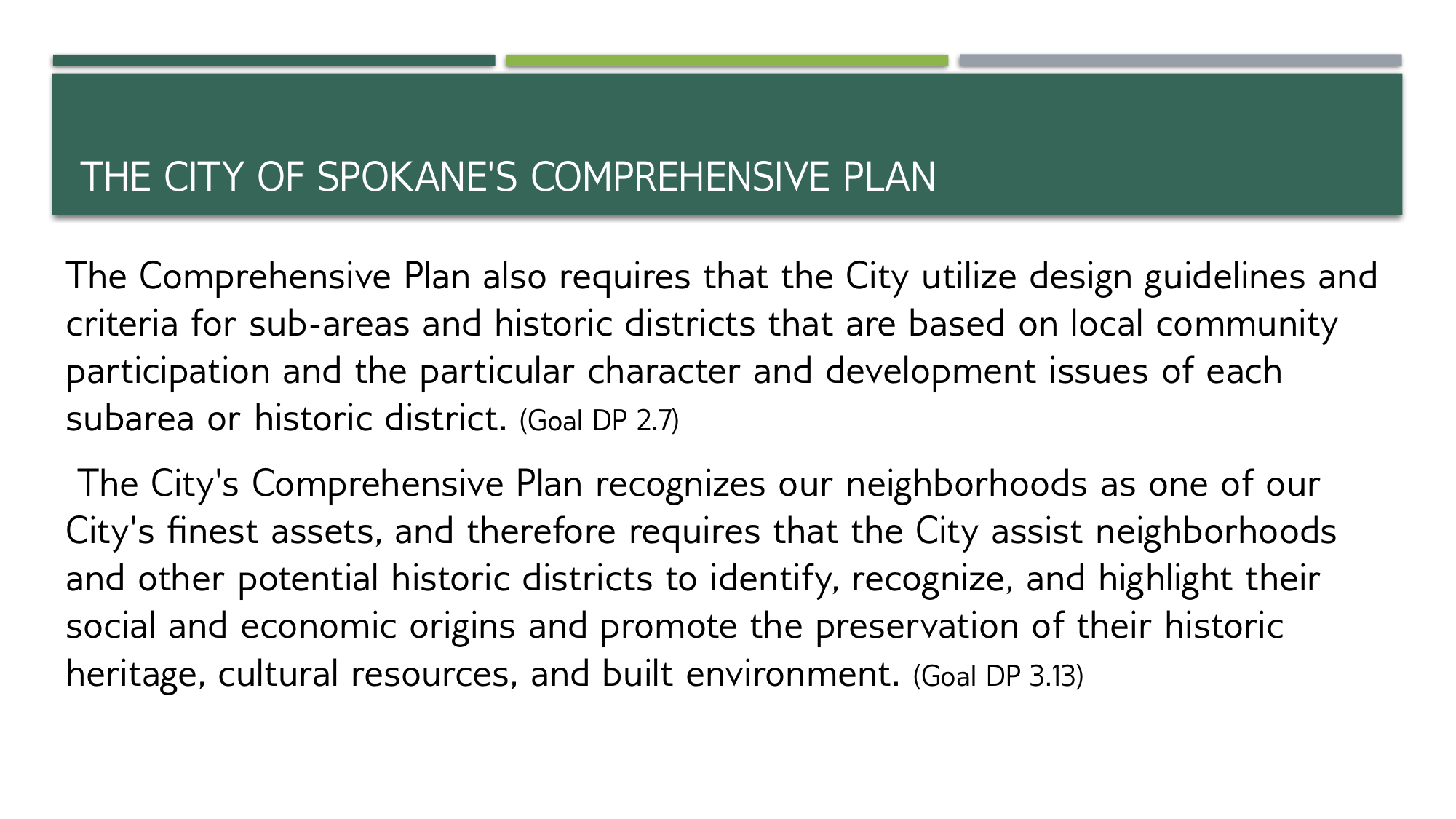

# The City of Spokane's Comprehensive Plan
The Comprehensive Plan also requires that the City utilize design guidelines and criteria for sub-areas and historic districts that are based on local community participation and the particular character and development issues of each subarea or historic district. (Goal DP 2.7)
 The City's Comprehensive Plan recognizes our neighborhoods as one of our City's finest assets, and therefore requires that the City assist neighborhoods and other potential historic districts to identify, recognize, and highlight their social and economic origins and promote the preservation of their historic heritage, cultural resources, and built environment. (Goal DP 3.13)